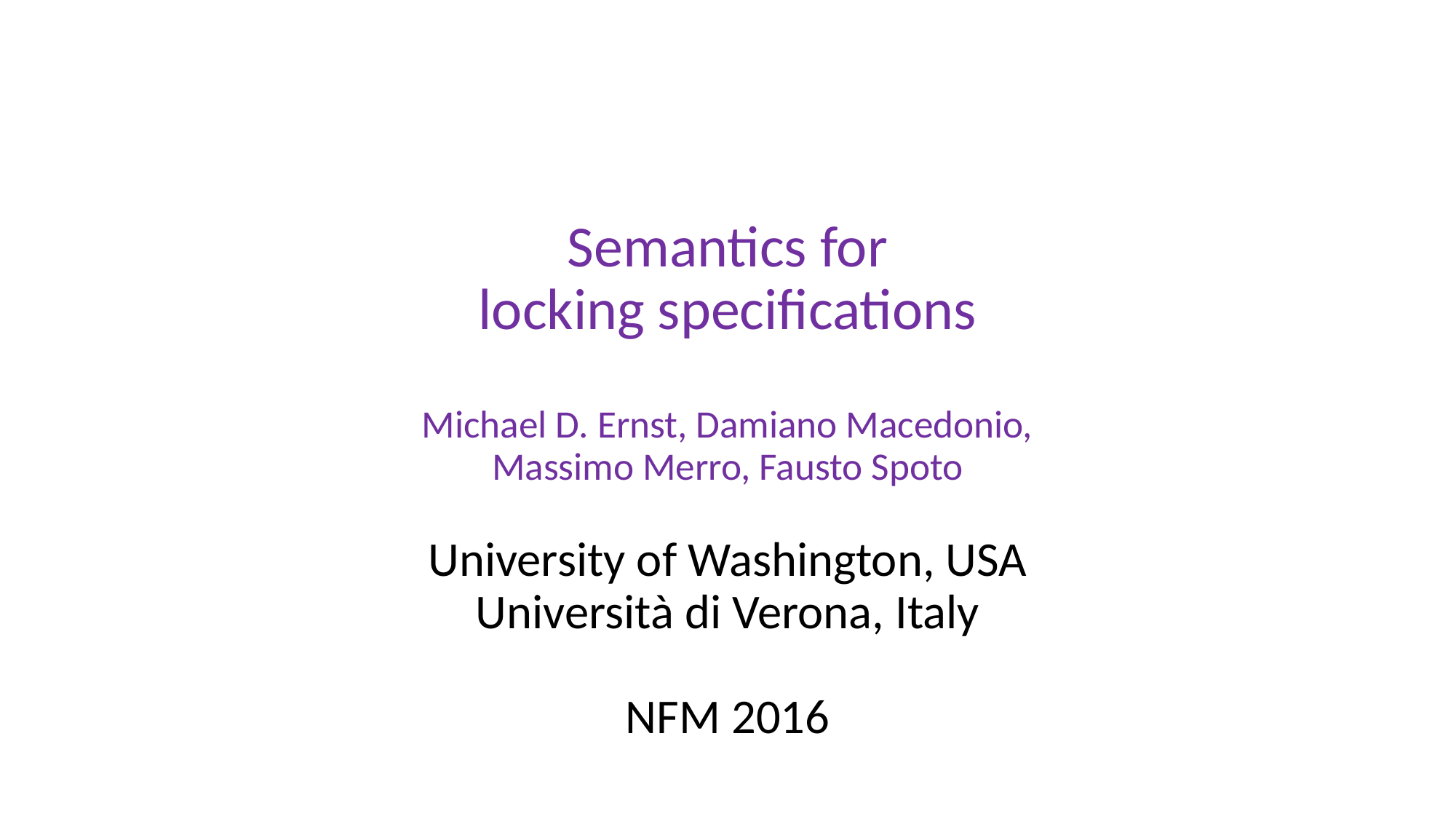

# Semantics for locking specifications Michael D. Ernst, Damiano Macedonio, Massimo Merro, Fausto Spoto

University of Washington, USA
Università di Verona, Italy
NFM 2016